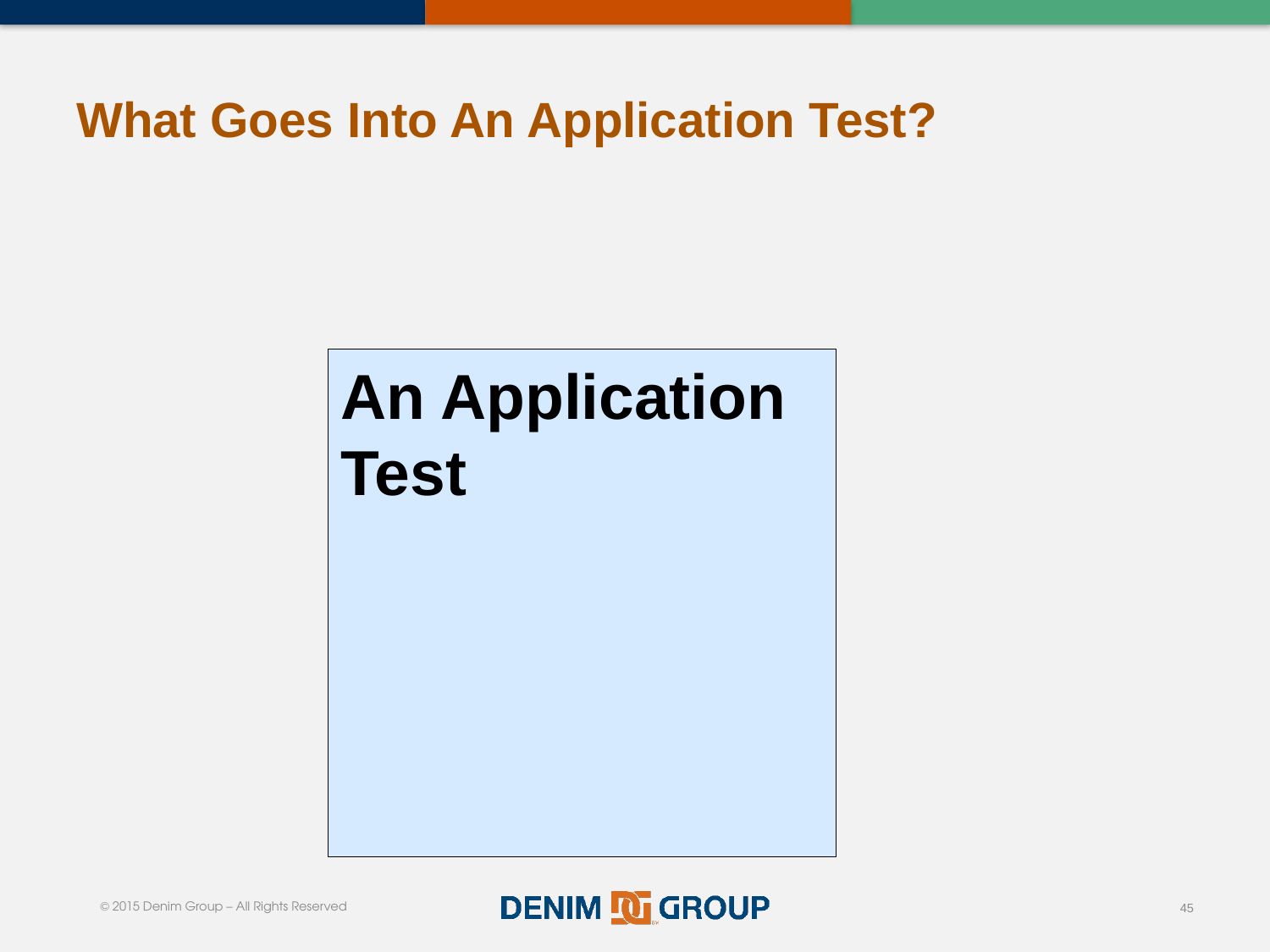

# What Goes Into An Application Test?
An Application Test
45